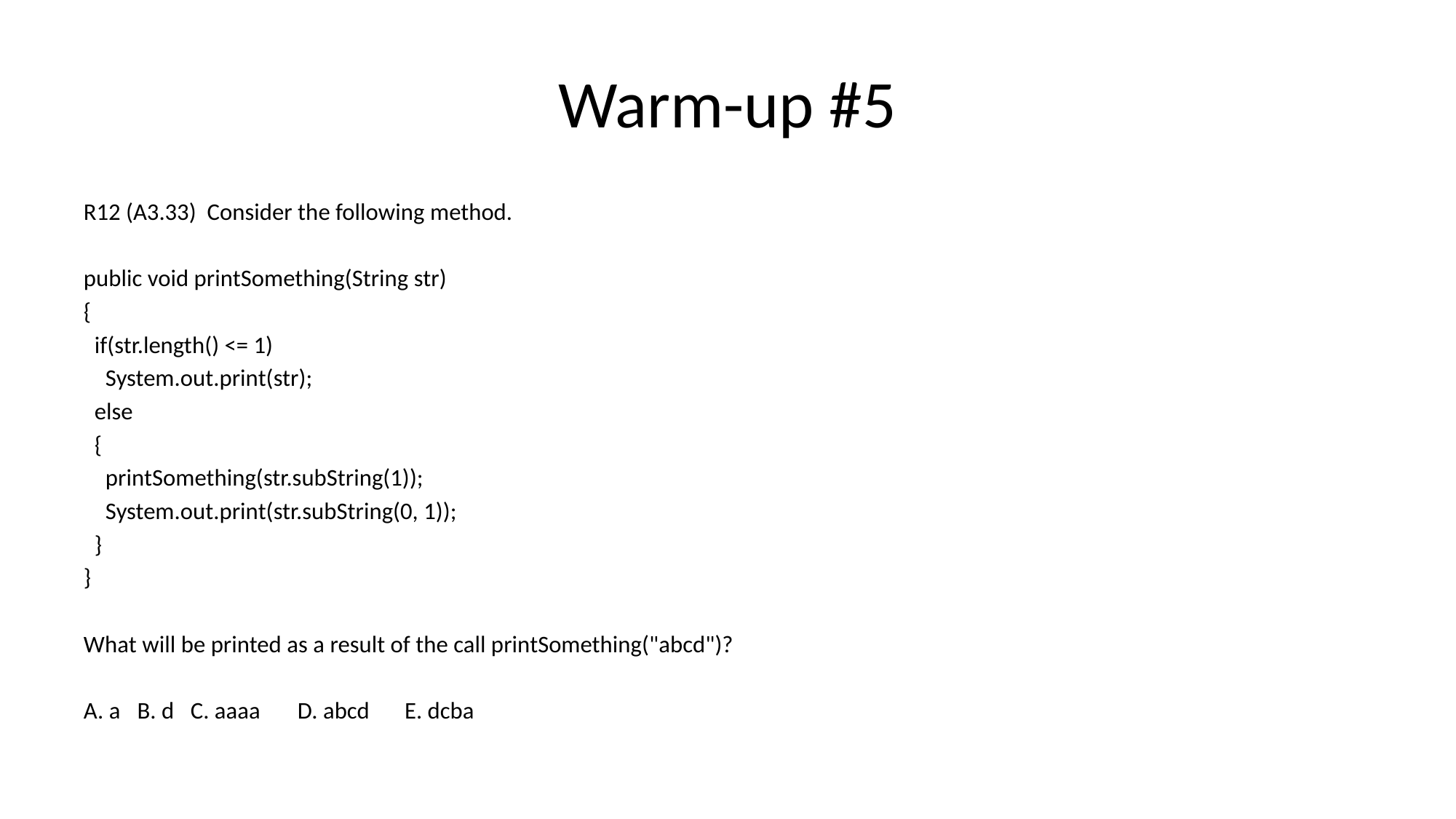

# Warm-up #5
R12 (A3.33)  Consider the following method.

public void printSomething(String str)
{
  if(str.length() <= 1)
    System.out.print(str);
  else
  {
    printSomething(str.subString(1));
    System.out.print(str.subString(0, 1));
  }
}

What will be printed as a result of the call printSomething("abcd")?

A. a		B. d		C. aaaa		D. abcd		E. dcba